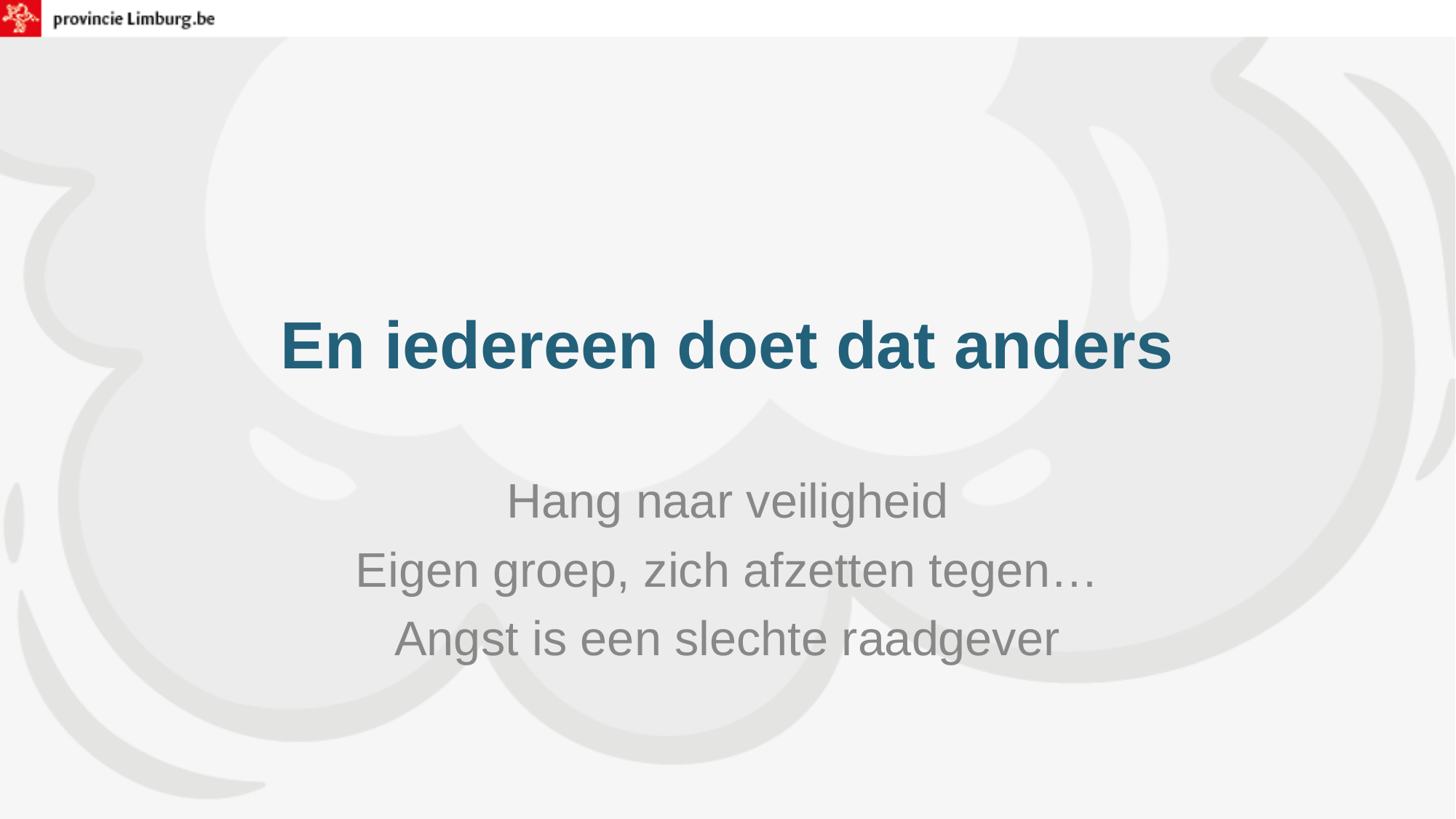

# En iedereen doet dat anders
Hang naar veiligheid
Eigen groep, zich afzetten tegen…
Angst is een slechte raadgever